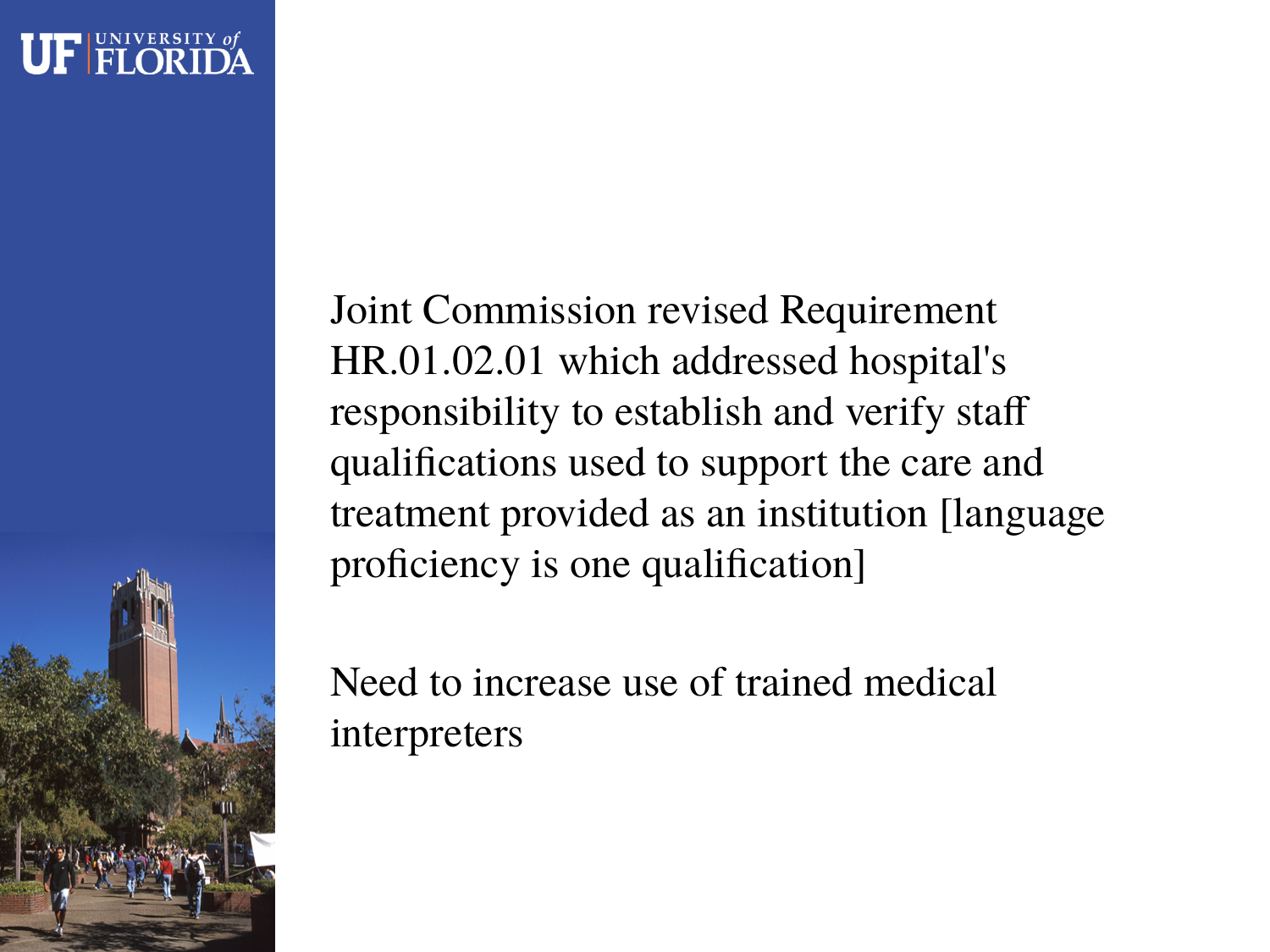

Joint Commission revised Requirement HR.01.02.01 which addressed hospital's responsibility to establish and verify staff qualifications used to support the care and treatment provided as an institution [language proficiency is one qualification]

Need to increase use of trained medical interpreters